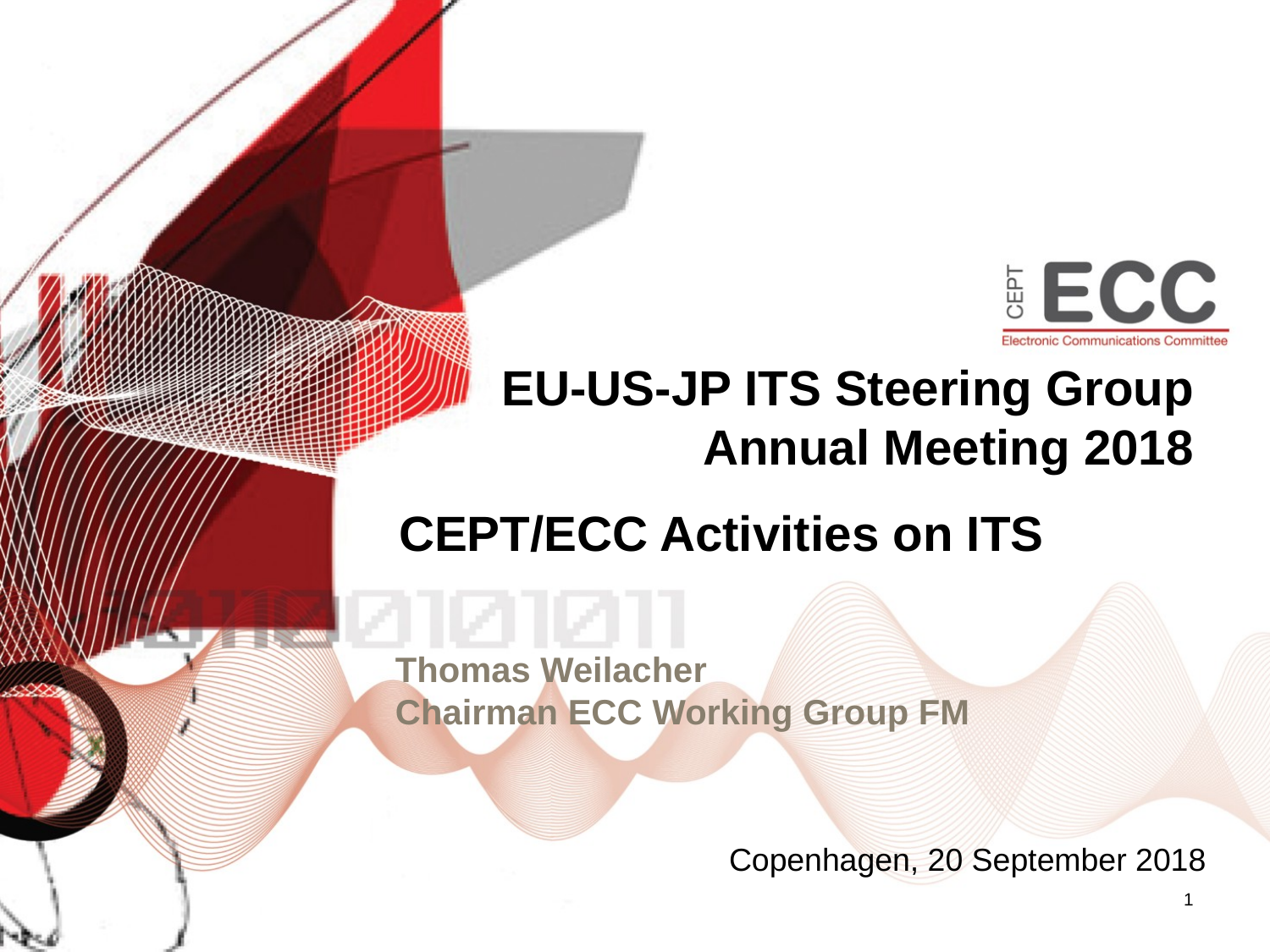

EU-US-JP ITS Steering Group Annual Meeting 2018
CEPT/ECC Activities on ITS
Thomas Weilacher
Chairman ECC Working Group FM
Copenhagen, 20 September 2018
1